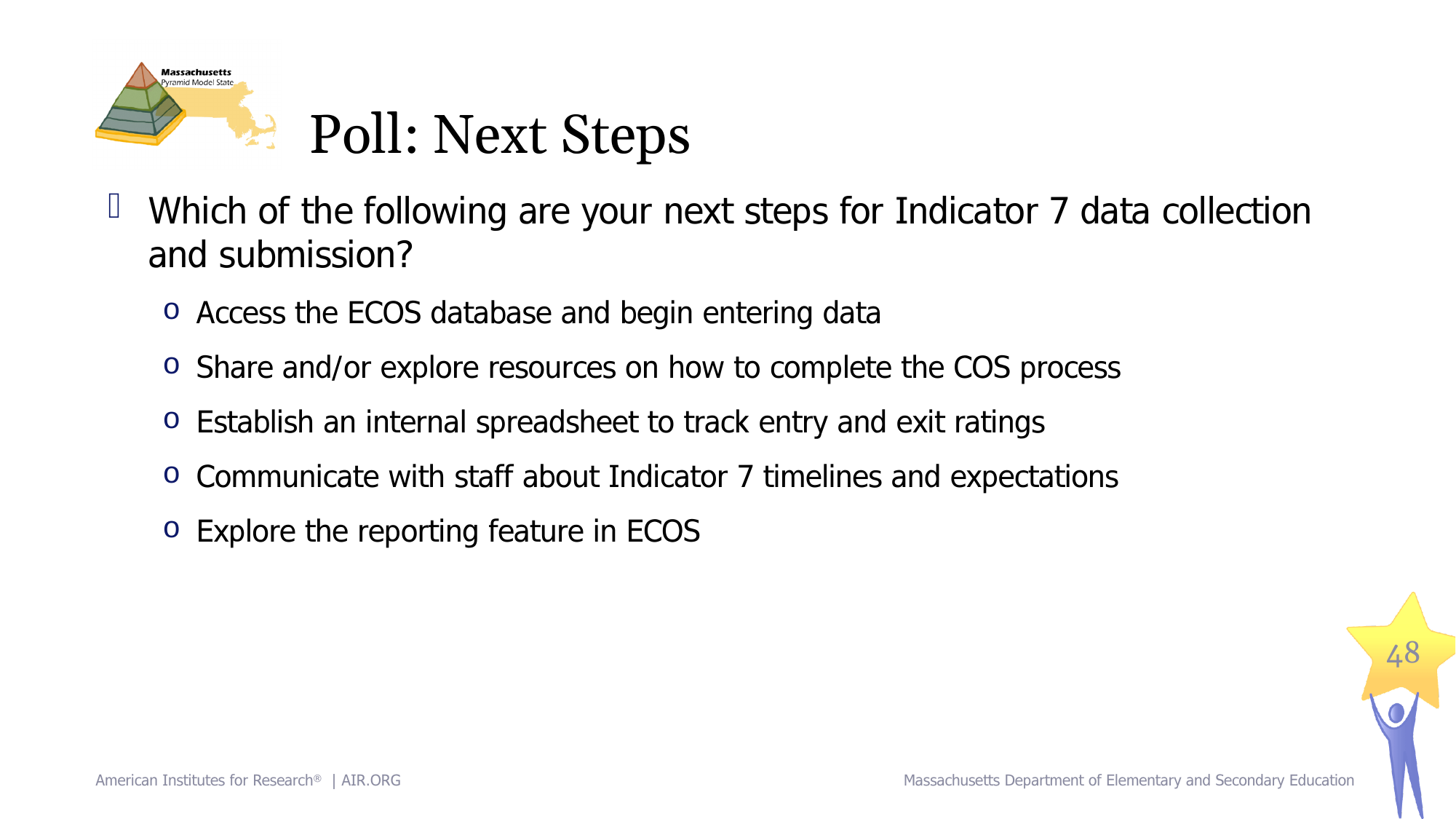

# Poll: Next Steps
Which of the following are your next steps for Indicator 7 data collection and submission?
Access the ECOS database and begin entering data
Share and/or explore resources on how to complete the COS process
Establish an internal spreadsheet to track entry and exit ratings
Communicate with staff about Indicator 7 timelines and expectations
Explore the reporting feature in ECOS
48